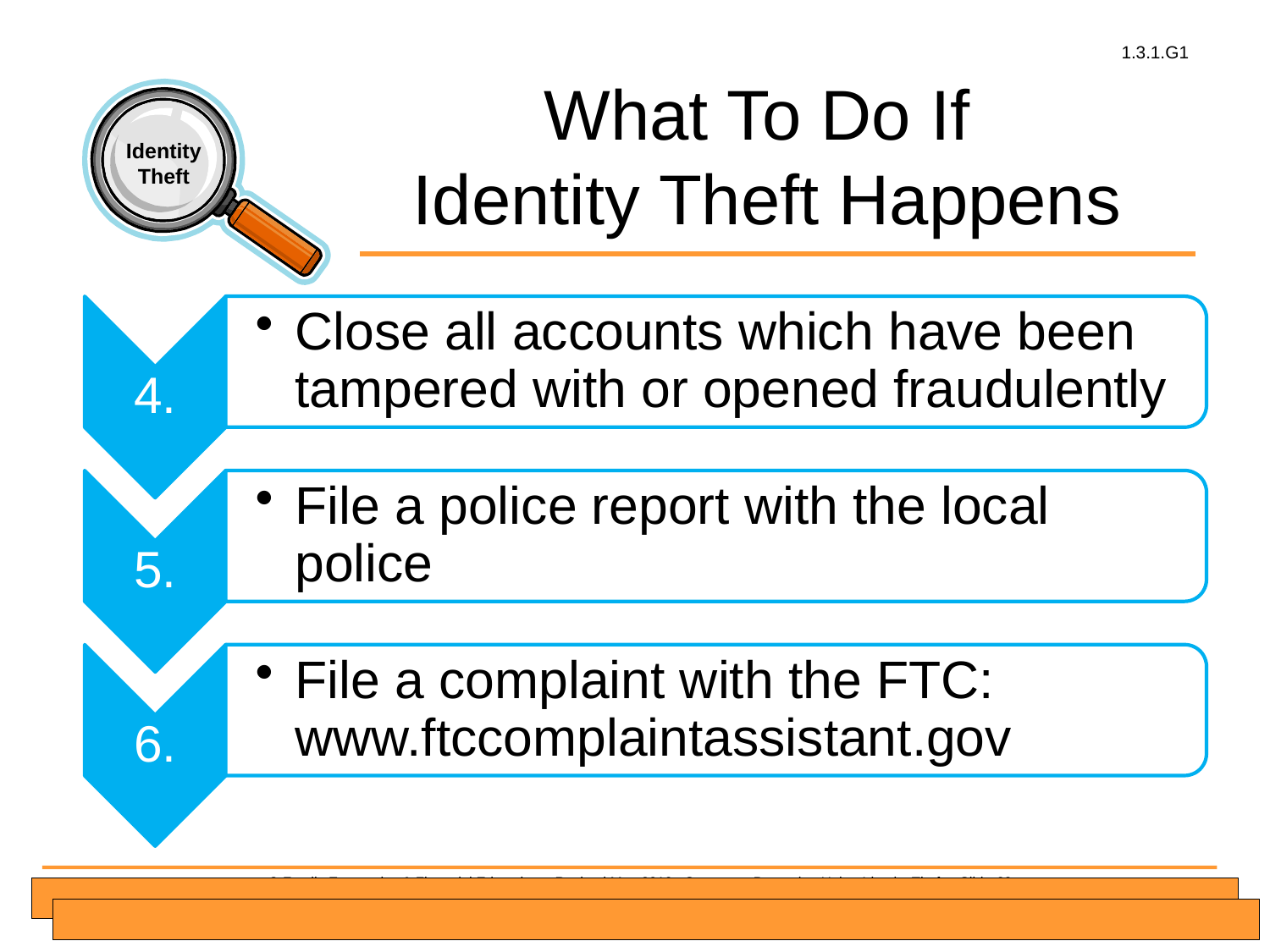

# What To Do If Identity Theft Happens
4.
Close all accounts which have been tampered with or opened fraudulently
5.
File a police report with the local police
6.
File a complaint with the FTC: www.ftccomplaintassistant.gov